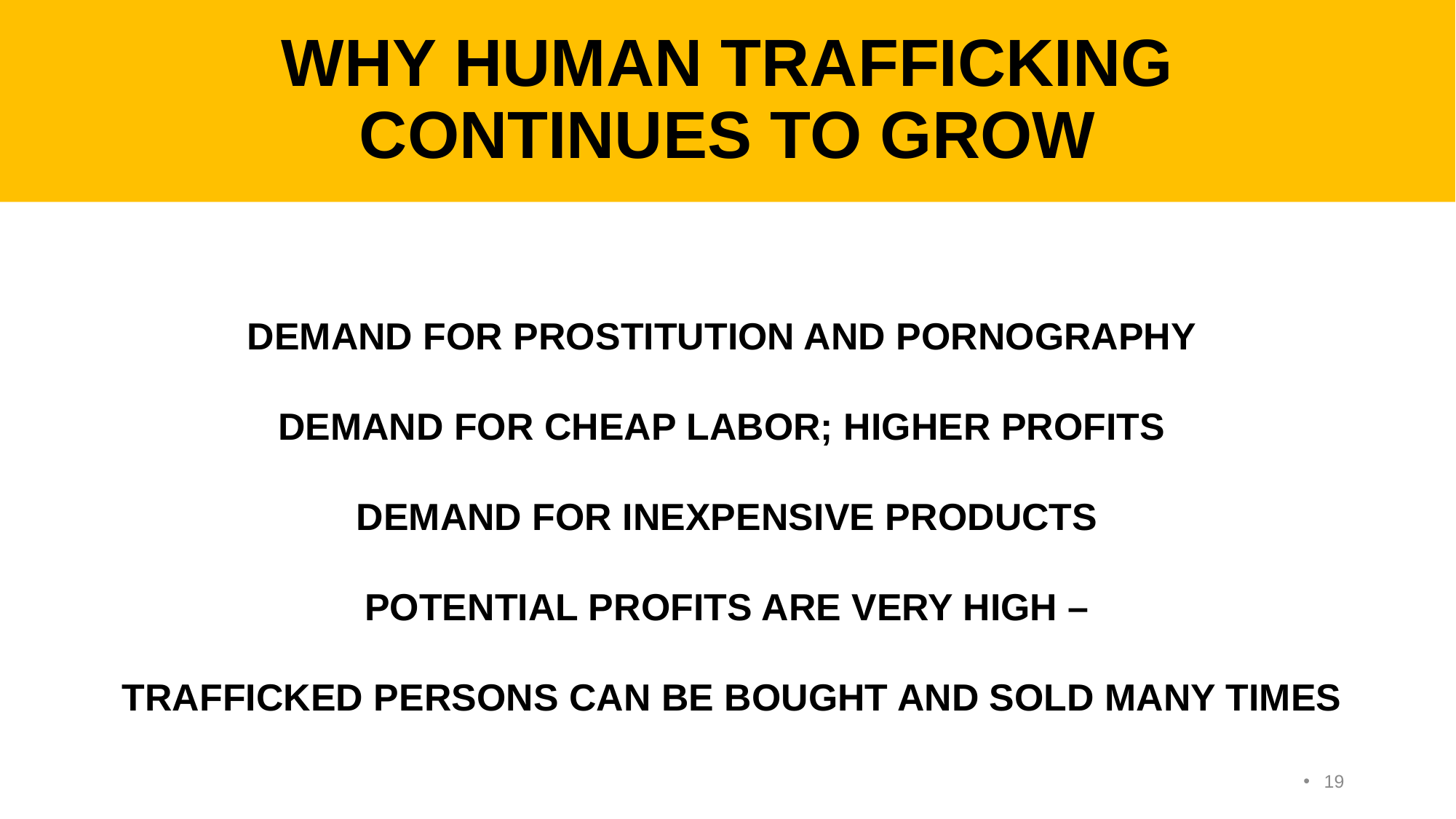

# WHY HUMAN TRAFFICKING CONTINUES TO GROW

DEMAND FOR PROSTITUTION AND PORNOGRAPHY
DEMAND FOR CHEAP LABOR; HIGHER PROFITS
DEMAND FOR INEXPENSIVE PRODUCTS
POTENTIAL PROFITS ARE VERY HIGH –
 TRAFFICKED PERSONS CAN BE BOUGHT AND SOLD MANY TIMES

19